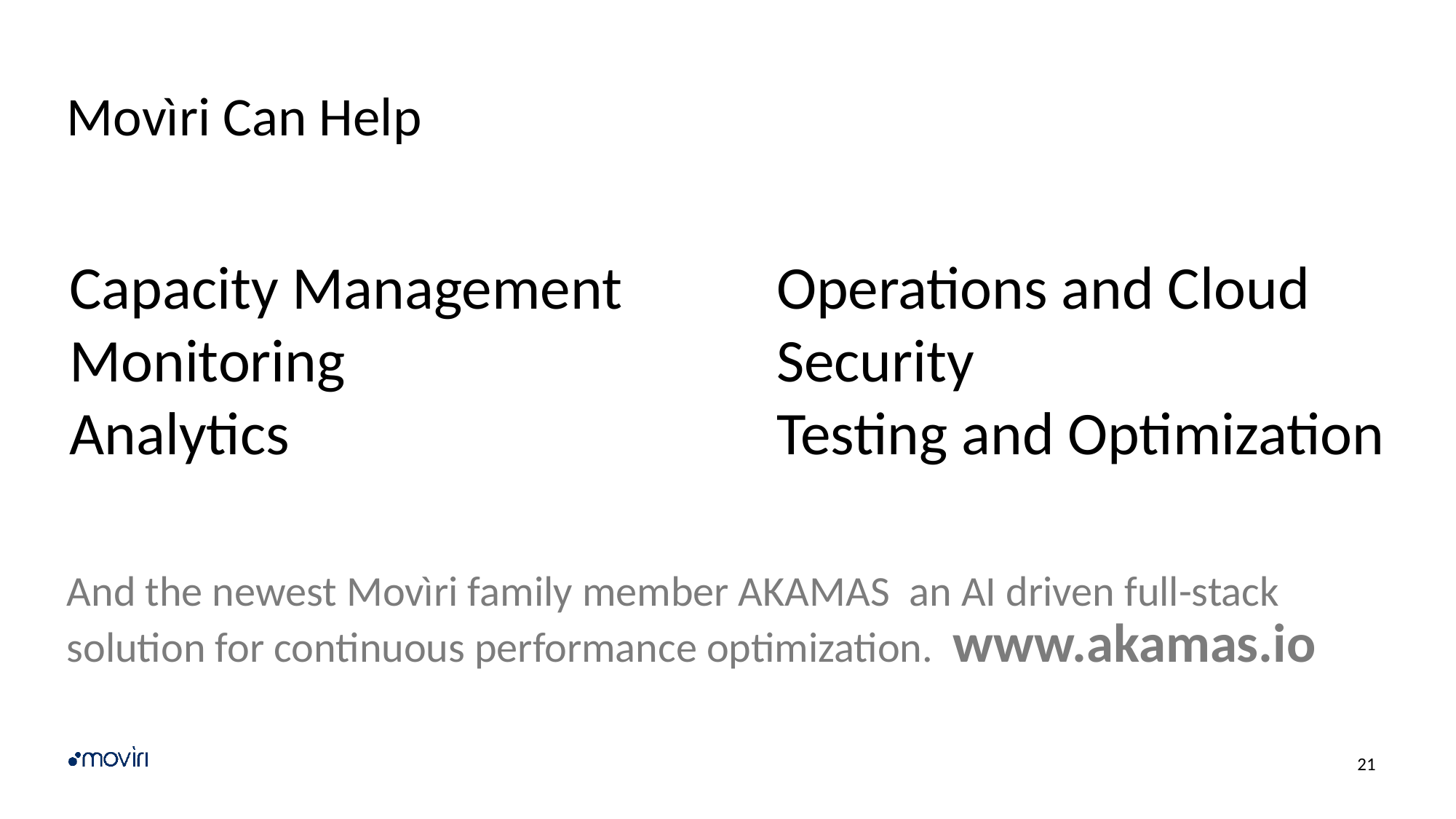

# Movìri Can Help
Capacity Management
Monitoring
Analytics
Operations and Cloud
Security
Testing and Optimization
And the newest Movìri family member AKAMAS  an AI driven full-stack solution for continuous performance optimization.  www.akamas.io